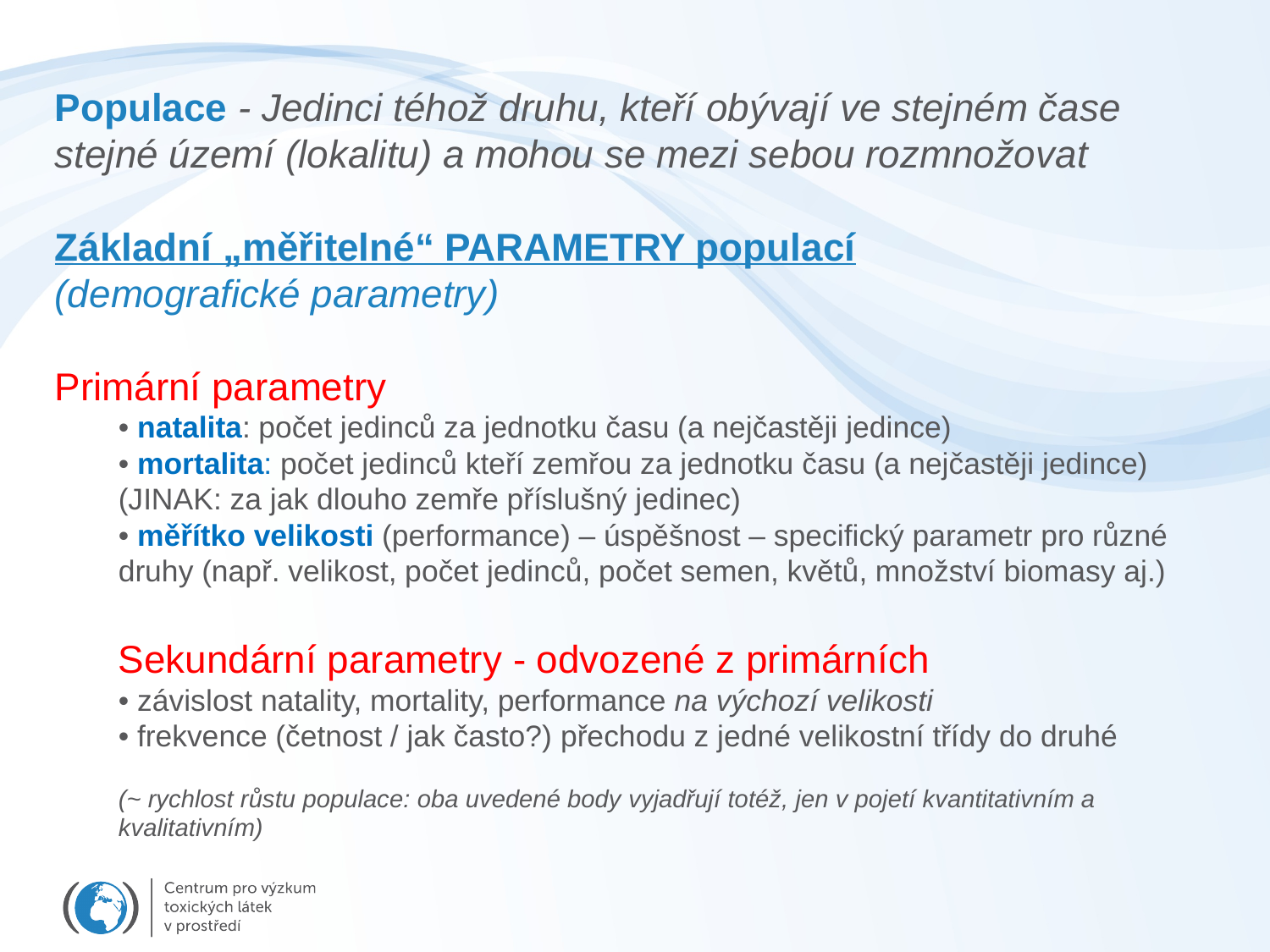

Populace - Jedinci téhož druhu, kteří obývají ve stejném čase stejné území (lokalitu) a mohou se mezi sebou rozmnožovat

Základní „měřitelné“ PARAMETRY populací
(demografické parametry)

Primární parametry
• natalita: počet jedinců za jednotku času (a nejčastěji jedince)
• mortalita: počet jedinců kteří zemřou za jednotku času (a nejčastěji jedince) (JINAK: za jak dlouho zemře příslušný jedinec)
• měřítko velikosti (performance) – úspěšnost – specifický parametr pro různé druhy (např. velikost, počet jedinců, počet semen, květů, množství biomasy aj.)

Sekundární parametry - odvozené z primárních
• závislost natality, mortality, performance na výchozí velikosti
• frekvence (četnost / jak často?) přechodu z jedné velikostní třídy do druhé

(~ rychlost růstu populace: oba uvedené body vyjadřují totéž, jen v pojetí kvantitativním a kvalitativním)